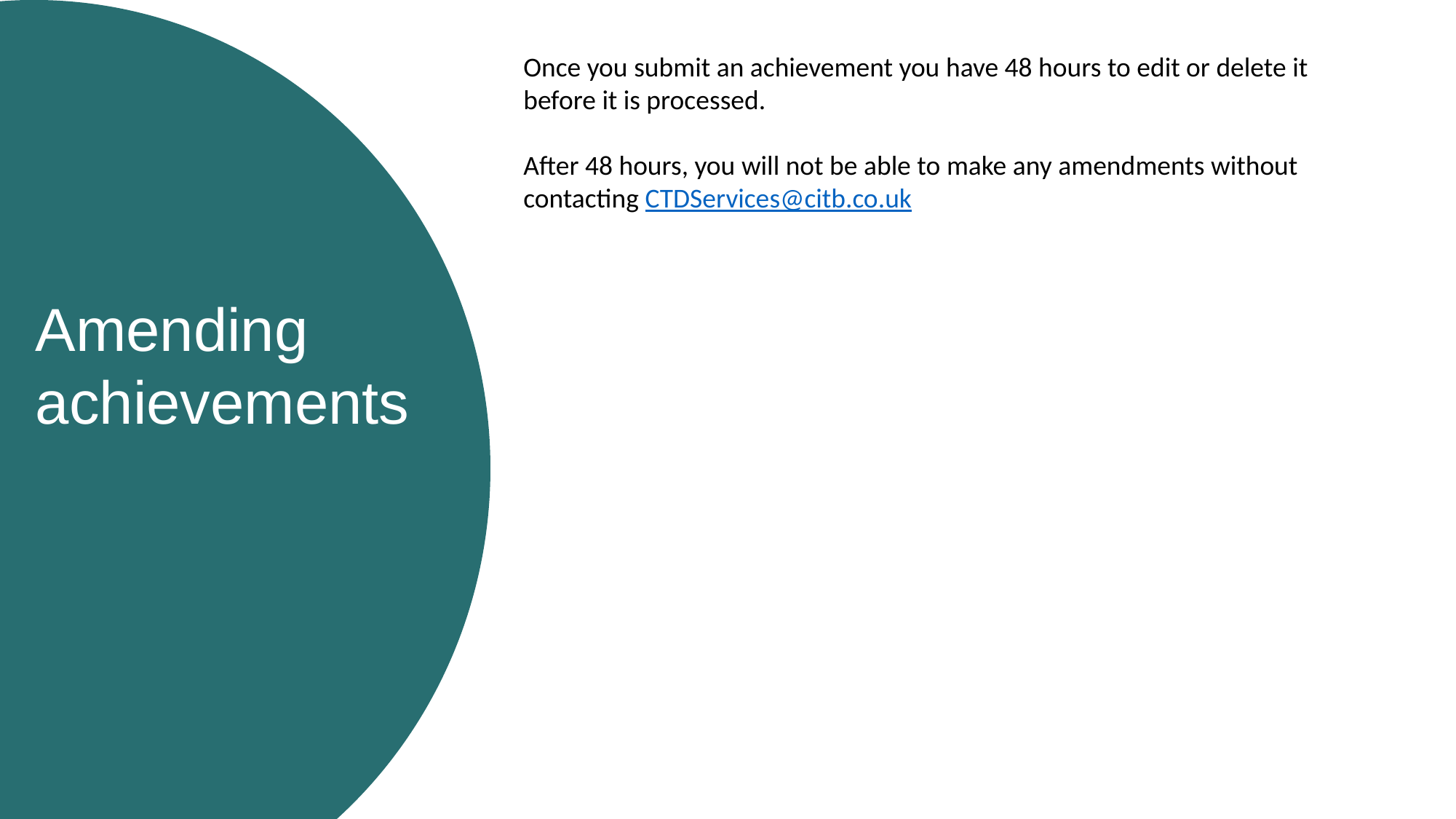

Once you submit an achievement you have 48 hours to edit or delete it before it is processed.

After 48 hours, you will not be able to make any amendments without contacting CTDServices@citb.co.uk

Amending achievements